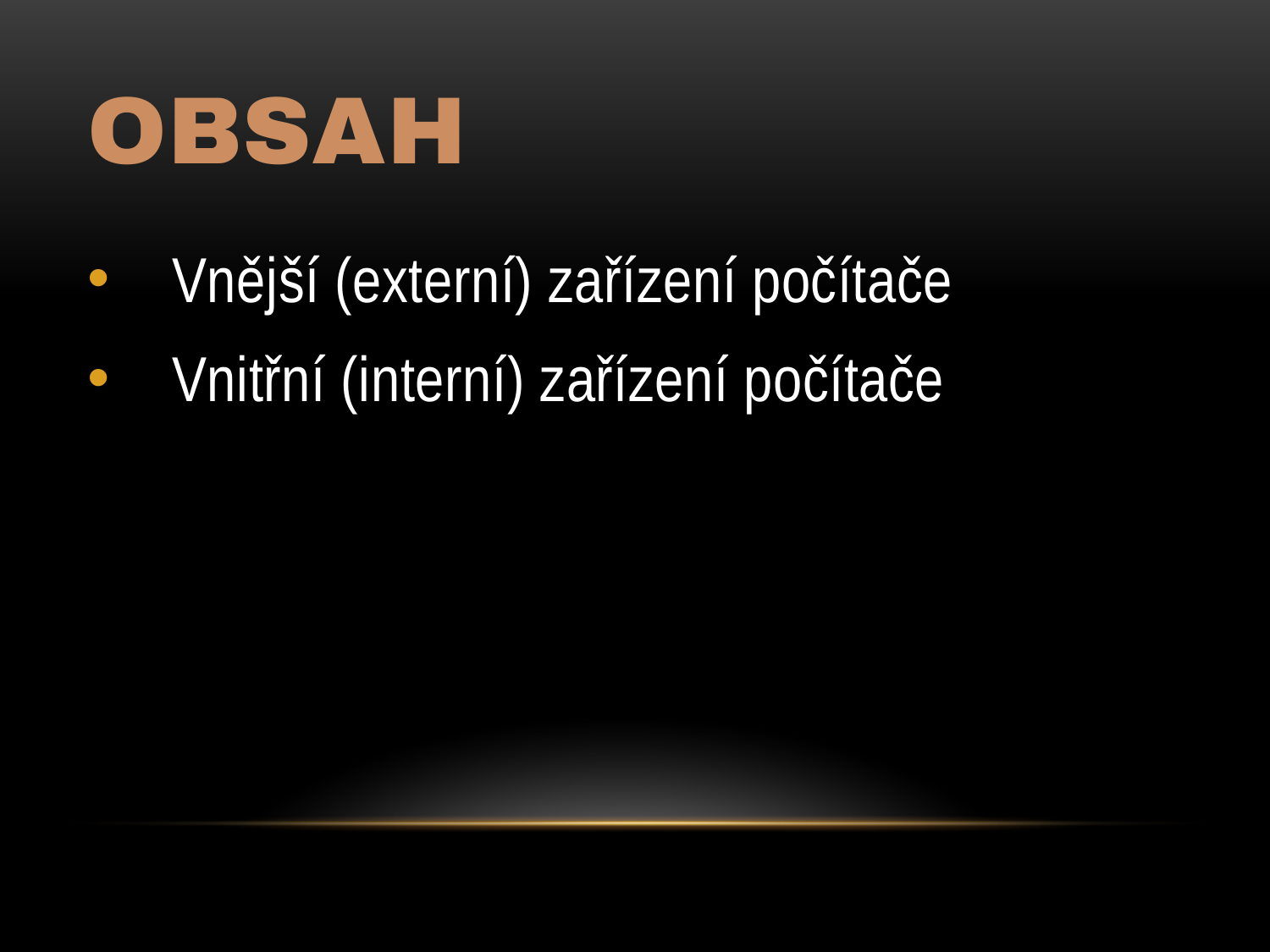

# Obsah
Vnější (externí) zařízení počítače
Vnitřní (interní) zařízení počítače